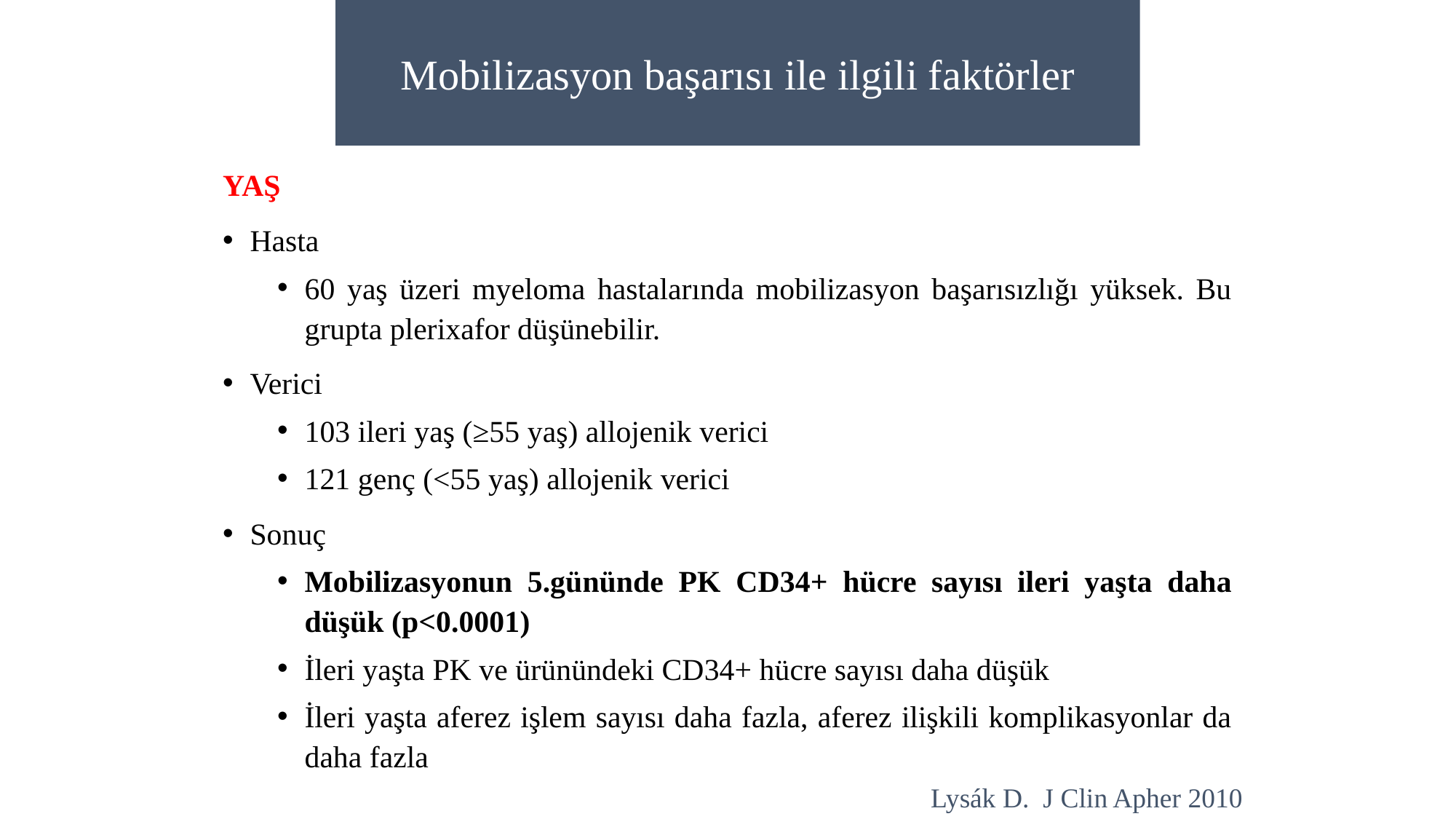

Mobilizasyon başarısı ile ilgili faktörler
YAŞ
Hasta
60 yaş üzeri myeloma hastalarında mobilizasyon başarısızlığı yüksek. Bu grupta plerixafor düşünebilir.
Verici
103 ileri yaş (≥55 yaş) allojenik verici
121 genç (<55 yaş) allojenik verici
Sonuç
Mobilizasyonun 5.gününde PK CD34+ hücre sayısı ileri yaşta daha düşük (p<0.0001)
İleri yaşta PK ve ürünündeki CD34+ hücre sayısı daha düşük
İleri yaşta aferez işlem sayısı daha fazla, aferez ilişkili komplikasyonlar da daha fazla
Lysák D.  J Clin Apher 2010